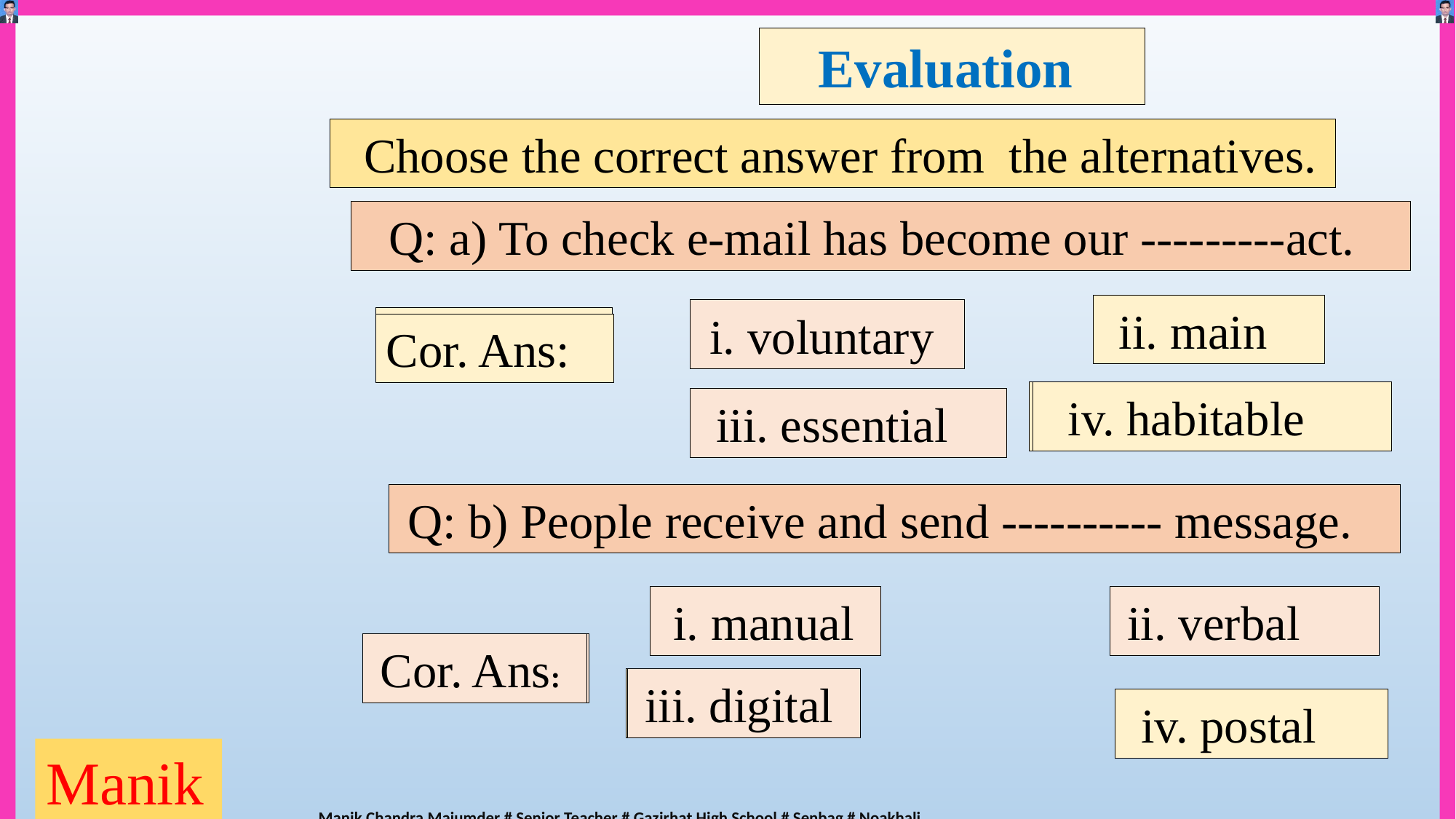

Evaluation
   Choose the correct answer from  the alternatives.
   Q: a) To check e-mail has become our ---------act.
  ii. main
 i. voluntary
Cor. Ans:
Cor. Ans:
  iv. habitable
  iv. habitable
  iii. essential
 Q: b) People receive and send ---------- message.
 i. manual
 ii. verbal
 Cor. Ans:
 Cor. Ans:
 iii. digital
 iii. digital
  iv. postal
Manik